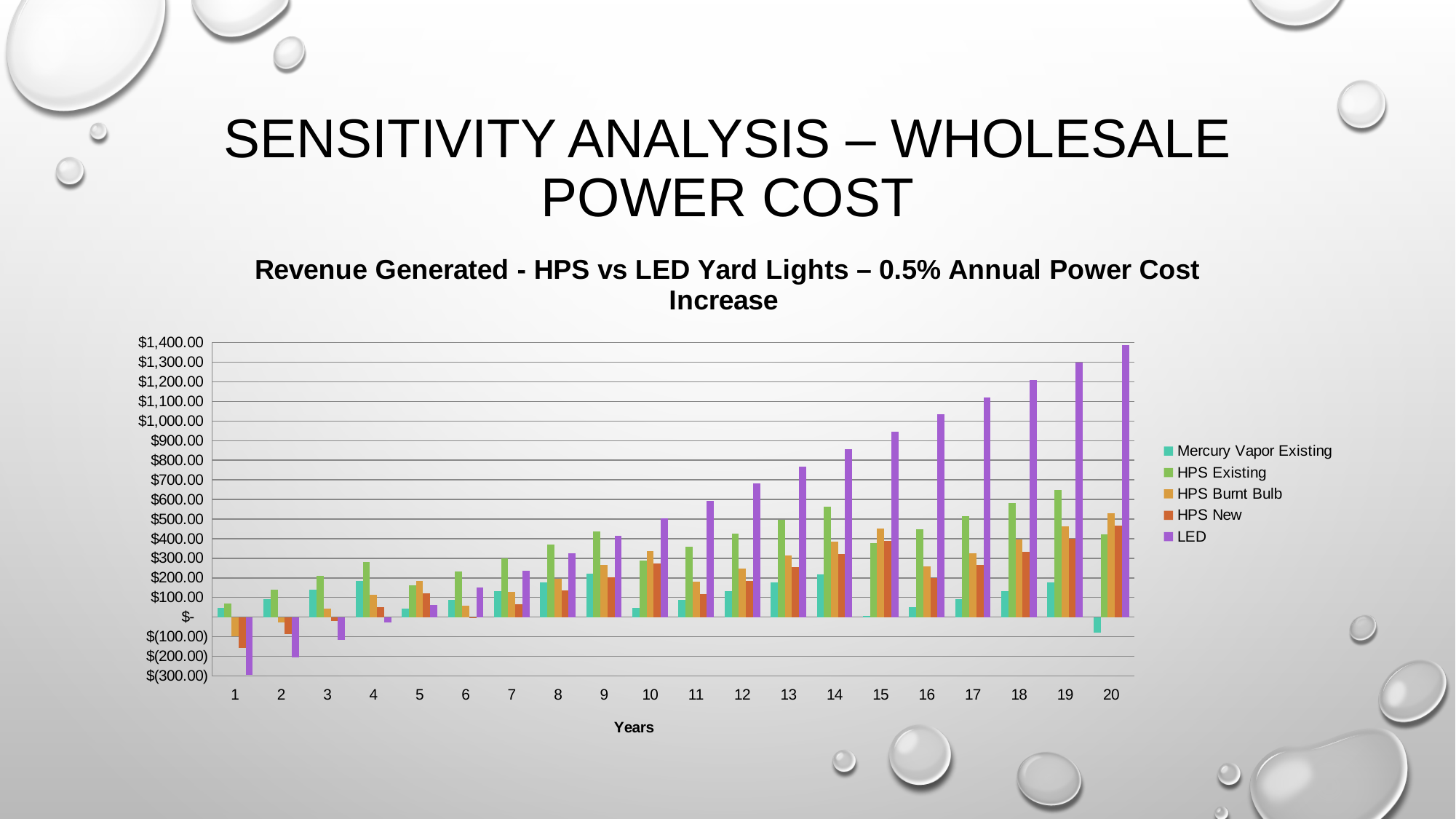

# Sensitivity analysis – Wholesale Power Cost

### Chart: Revenue Generated - HPS vs LED Yard Lights – 0.5% Annual Power Cost Increase

| Category | Mercury Vapor Existing | HPS Existing | HPS Burnt Bulb | HPS New | LED |
|---|---|---|---|---|---|